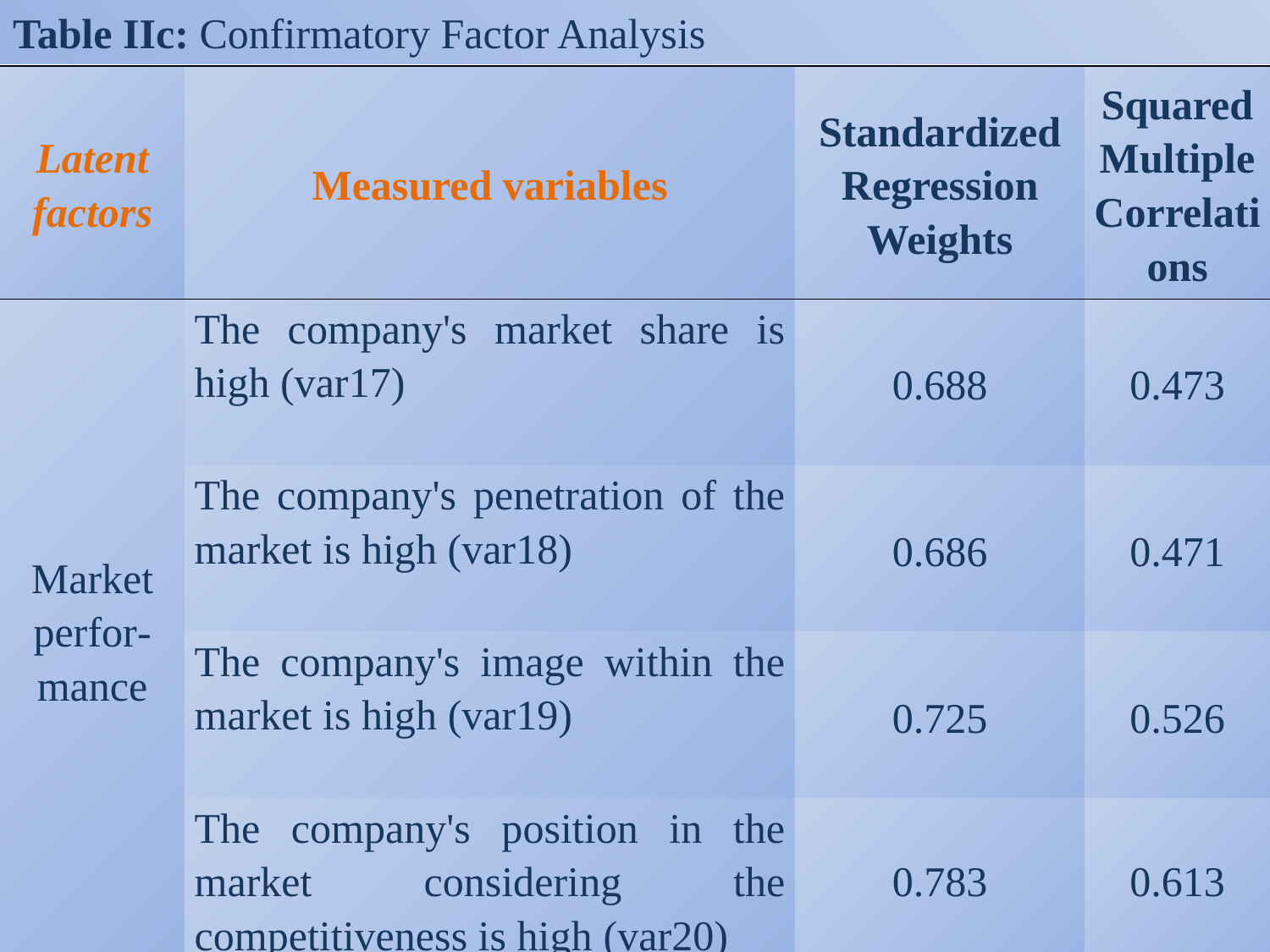

Table IIc: Confirmatory Factor Analysis
| Latent factors | Measured variables | Standardized Regression Weights | Squared Multiple Correlations |
| --- | --- | --- | --- |
| Market perfor-mance | The company's market share is high (var17) | 0.688 | 0.473 |
|  | The company's penetration of the market is high (var18) | 0.686 | 0.471 |
|  | The company's image within the market is high (var19) | 0.725 | 0.526 |
|  | The company's position in the market considering the competitiveness is high (var20) | 0.783 | 0.613 |